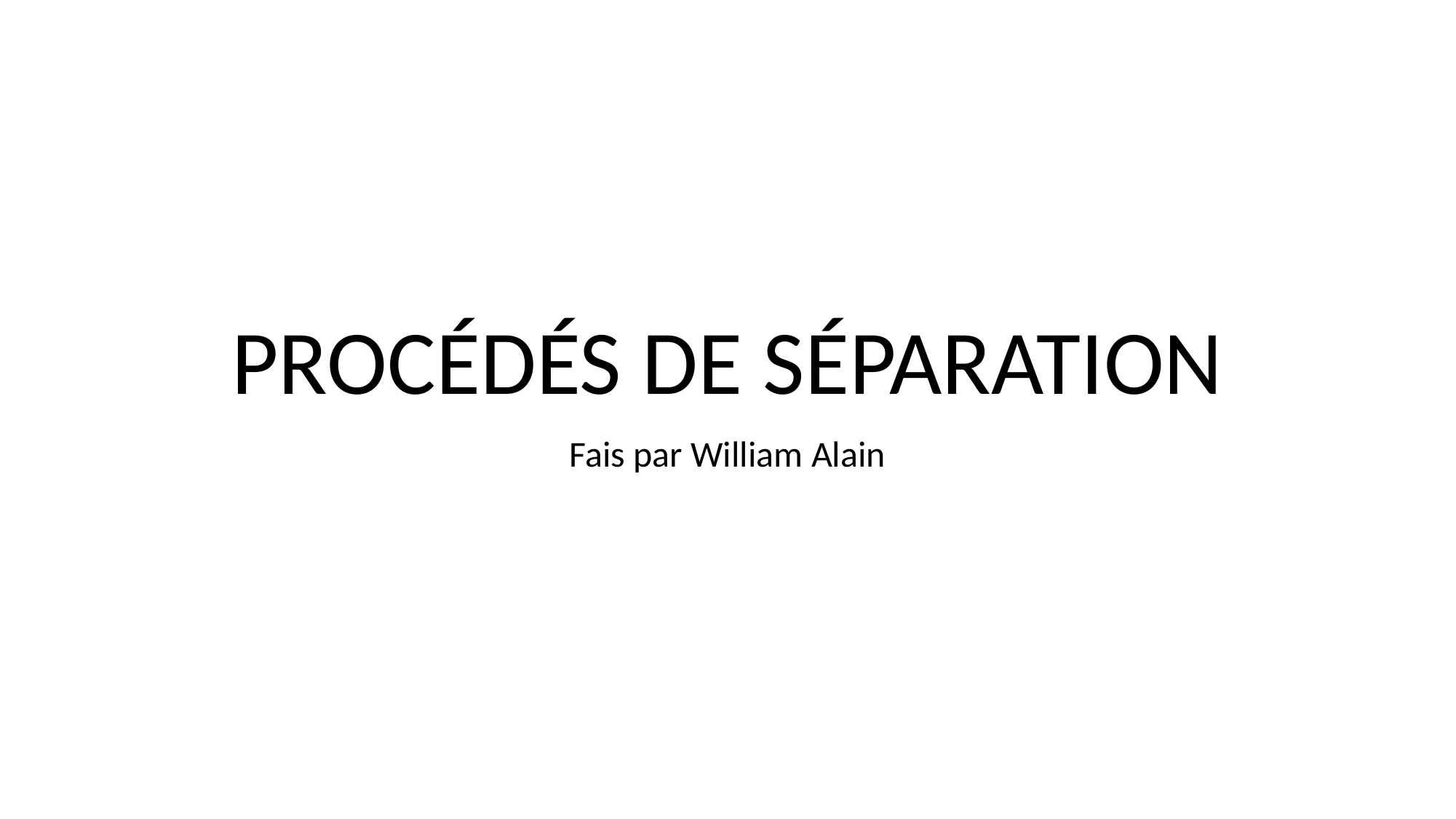

# PROCÉDÉS DE SÉPARATION
Fais par William Alain